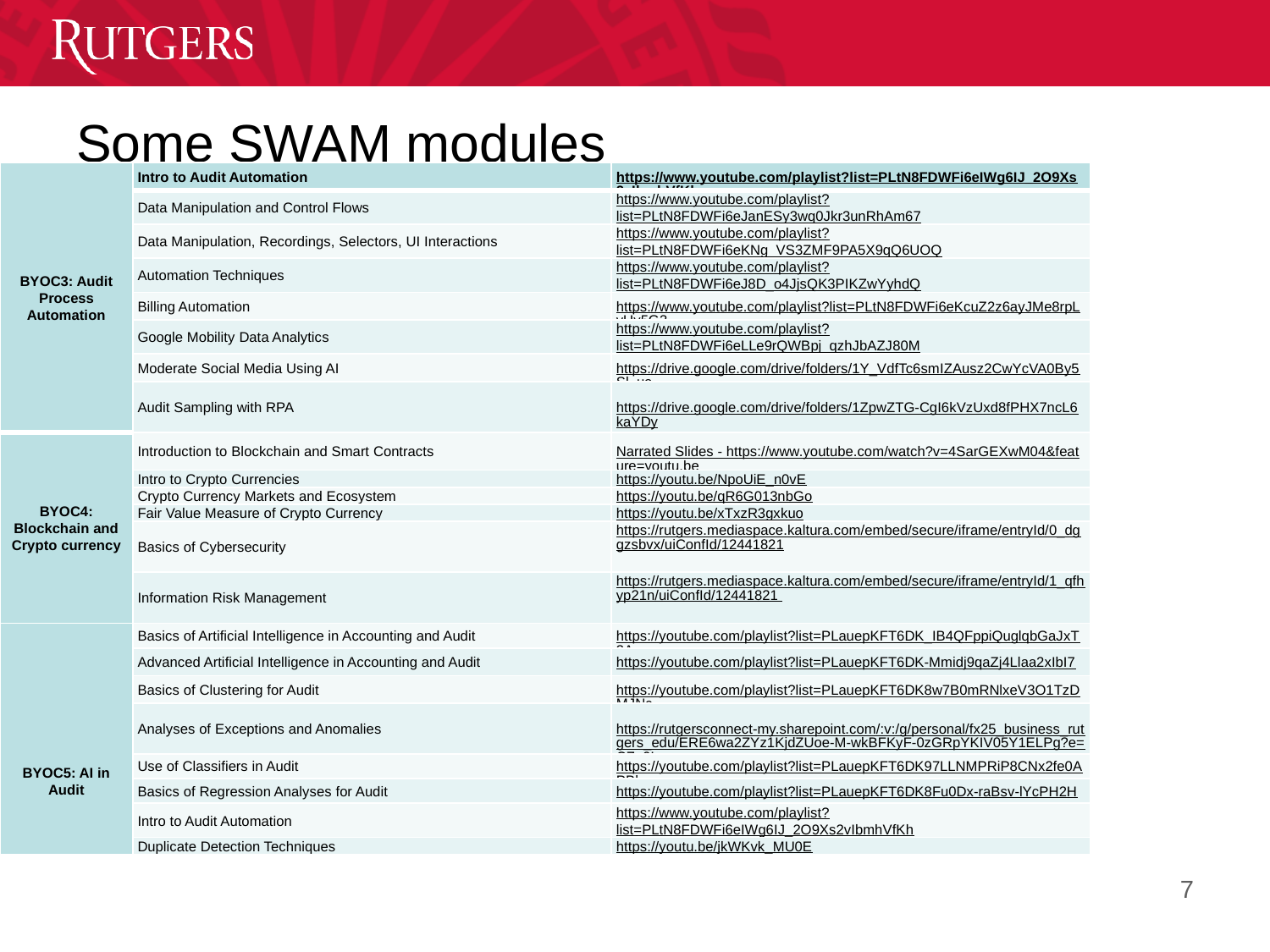

# Some SWAM modules
| BYOC3: Audit Process Automation | Intro to Audit Automation | https://www.youtube.com/playlist?list=PLtN8FDWFi6eIWg6IJ\_2O9Xs2vIbmhVfKh |
| --- | --- | --- |
|  | Data Manipulation and Control Flows | https://www.youtube.com/playlist?list=PLtN8FDWFi6eJanESy3wq0Jkr3unRhAm67 |
|  | Data Manipulation, Recordings, Selectors, UI Interactions | https://www.youtube.com/playlist?list=PLtN8FDWFi6eKNg\_VS3ZMF9PA5X9qQ6UOQ |
|  | Automation Techniques | https://www.youtube.com/playlist?list=PLtN8FDWFi6eJ8D\_o4JjsQK3PIKZwYyhdQ |
|  | Billing Automation | https://www.youtube.com/playlist?list=PLtN8FDWFi6eKcuZ2z6ayJMe8rpLyUy5G3 |
|  | Google Mobility Data Analytics | https://www.youtube.com/playlist?list=PLtN8FDWFi6eLLe9rQWBpj\_qzhJbAZJ80M |
|  | Moderate Social Media Using AI | https://drive.google.com/drive/folders/1Y\_VdfTc6smIZAusz2CwYcVA0By5Sl\_ue |
|  | Audit Sampling with RPA | https://drive.google.com/drive/folders/1ZpwZTG-CgI6kVzUxd8fPHX7ncL6kaYDy |
| BYOC4: Blockchain and Crypto currency | Introduction to Blockchain and Smart Contracts | Narrated Slides - https://www.youtube.com/watch?v=4SarGEXwM04&feature=youtu.be |
|  | Intro to Crypto Currencies | https://youtu.be/NpoUiE\_n0vE |
|  | Crypto Currency Markets and Ecosystem | https://youtu.be/qR6G013nbGo |
|  | Fair Value Measure of Crypto Currency | https://youtu.be/xTxzR3gxkuo |
|  | Basics of Cybersecurity | https://rutgers.mediaspace.kaltura.com/embed/secure/iframe/entryId/0\_dggzsbvx/uiConfId/12441821 https://rutgers.mediaspace.kaltura.com/embed/secure/iframe/entryId/0\_13yg520u/uiConfId/12441821 |
|  | Information Risk Management | https://rutgers.mediaspace.kaltura.com/embed/secure/iframe/entryId/1\_qfhyp21n/uiConfId/12441821 https://rutgers.mediaspace.kaltura.com/embed/secure/iframe/entryId/1\_68bmdhki/uiConfId/12441821 |
| BYOC5: AI in Audit | Basics of Artificial Intelligence in Accounting and Audit | https://youtube.com/playlist?list=PLauepKFT6DK\_IB4QFppiQuglqbGaJxT3A |
|  | Advanced Artificial Intelligence in Accounting and Audit | https://youtube.com/playlist?list=PLauepKFT6DK-Mmidj9qaZj4Llaa2xIbI7 |
|  | Basics of Clustering for Audit | https://youtube.com/playlist?list=PLauepKFT6DK8w7B0mRNlxeV3O1TzDMJNc |
|  | Analyses of Exceptions and Anomalies | https://rutgersconnect-my.sharepoint.com/:v:/g/personal/fx25\_business\_rutgers\_edu/ERE6wa2ZYz1KjdZUoe-M-wkBFKyF-0zGRpYKIV05Y1ELPg?e=CZq9Iv |
|  | Use of Classifiers in Audit | https://youtube.com/playlist?list=PLauepKFT6DK97LLNMPRiP8CNx2fe0APBk |
|  | Basics of Regression Analyses for Audit | https://youtube.com/playlist?list=PLauepKFT6DK8Fu0Dx-raBsv-lYcPH2Hpr |
|  | Intro to Audit Automation | https://www.youtube.com/playlist?list=PLtN8FDWFi6eIWg6IJ\_2O9Xs2vIbmhVfKh |
|  | Duplicate Detection Techniques | https://youtu.be/jkWKvk\_MU0E |
7